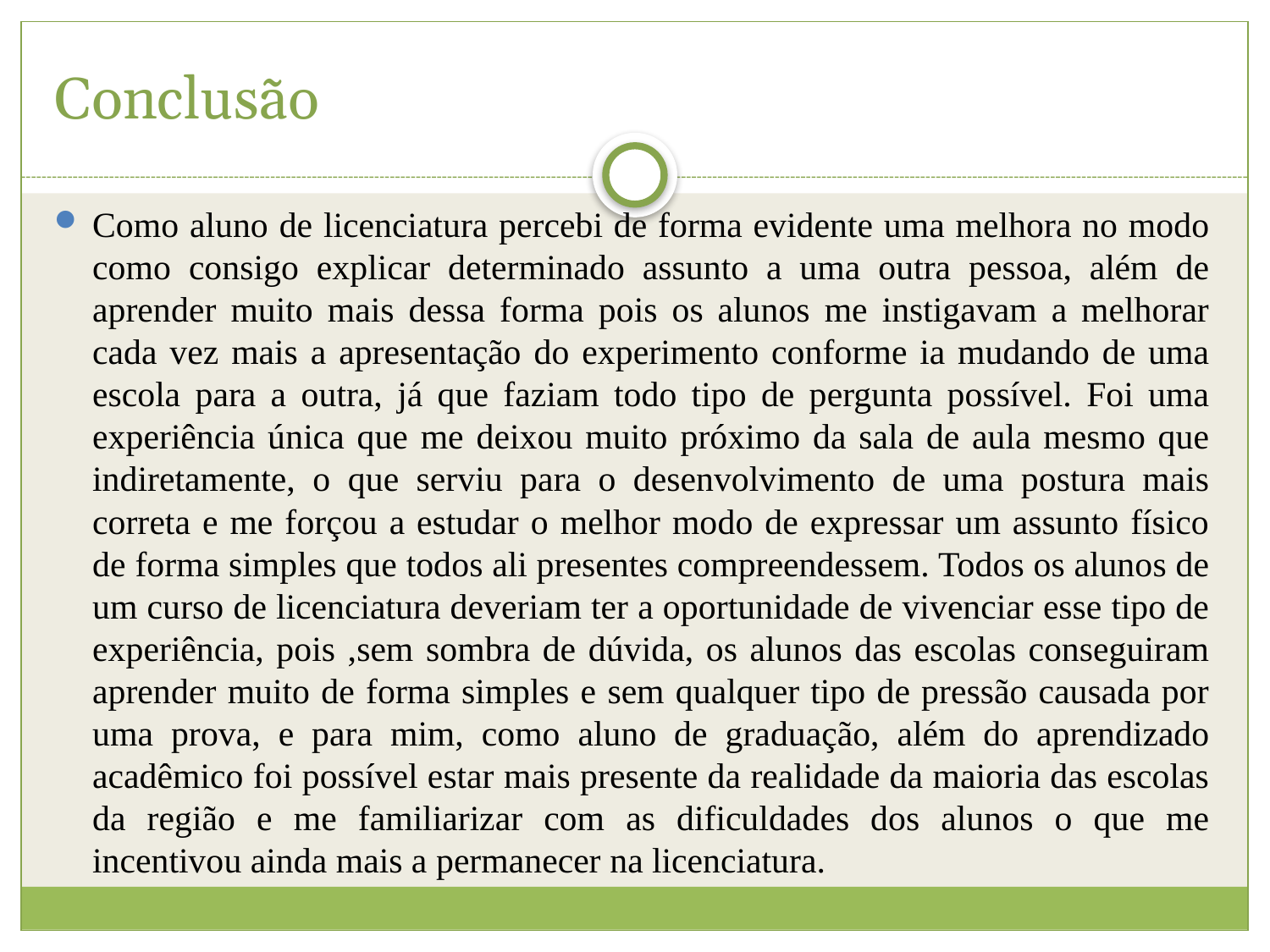

# Conclusão
Como aluno de licenciatura percebi de forma evidente uma melhora no modo como consigo explicar determinado assunto a uma outra pessoa, além de aprender muito mais dessa forma pois os alunos me instigavam a melhorar cada vez mais a apresentação do experimento conforme ia mudando de uma escola para a outra, já que faziam todo tipo de pergunta possível. Foi uma experiência única que me deixou muito próximo da sala de aula mesmo que indiretamente, o que serviu para o desenvolvimento de uma postura mais correta e me forçou a estudar o melhor modo de expressar um assunto físico de forma simples que todos ali presentes compreendessem. Todos os alunos de um curso de licenciatura deveriam ter a oportunidade de vivenciar esse tipo de experiência, pois ,sem sombra de dúvida, os alunos das escolas conseguiram aprender muito de forma simples e sem qualquer tipo de pressão causada por uma prova, e para mim, como aluno de graduação, além do aprendizado acadêmico foi possível estar mais presente da realidade da maioria das escolas da região e me familiarizar com as dificuldades dos alunos o que me incentivou ainda mais a permanecer na licenciatura.